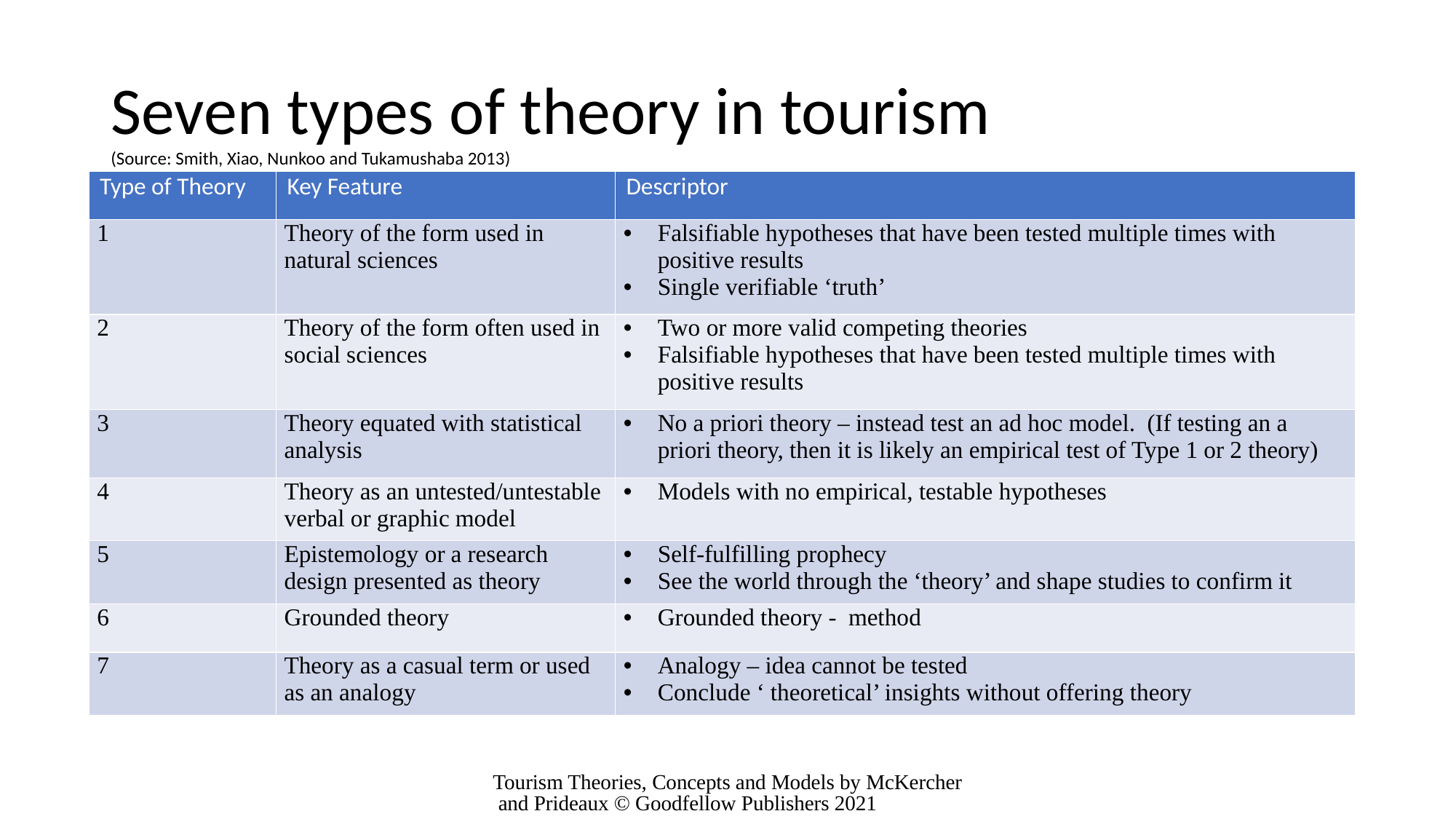

# Seven types of theory in tourism (Source: Smith, Xiao, Nunkoo and Tukamushaba 2013)
| Type of Theory | Key Feature | Descriptor |
| --- | --- | --- |
| 1 | Theory of the form used in natural sciences | Falsifiable hypotheses that have been tested multiple times with positive results Single verifiable ‘truth’ |
| 2 | Theory of the form often used in social sciences | Two or more valid competing theories Falsifiable hypotheses that have been tested multiple times with positive results |
| 3 | Theory equated with statistical analysis | No a priori theory – instead test an ad hoc model. (If testing an a priori theory, then it is likely an empirical test of Type 1 or 2 theory) |
| 4 | Theory as an untested/untestable verbal or graphic model | Models with no empirical, testable hypotheses |
| 5 | Epistemology or a research design presented as theory | Self-fulfilling prophecy See the world through the ‘theory’ and shape studies to confirm it |
| 6 | Grounded theory | Grounded theory - method |
| 7 | Theory as a casual term or used as an analogy | Analogy – idea cannot be tested Conclude ‘ theoretical’ insights without offering theory |
Tourism Theories, Concepts and Models by McKercher and Prideaux © Goodfellow Publishers 2021